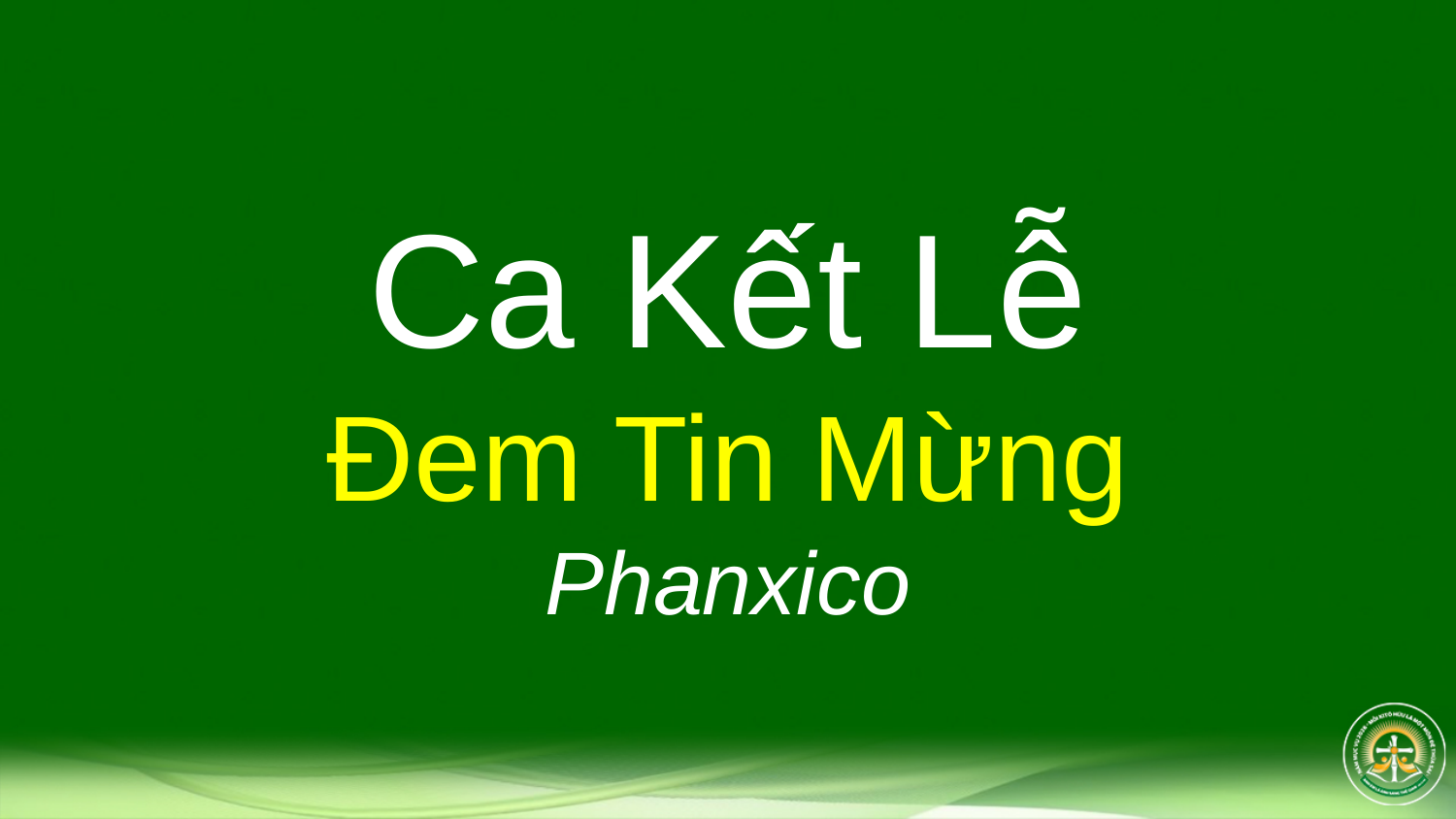

# Ca Kết Lễ Đem Tin Mừng Phanxico